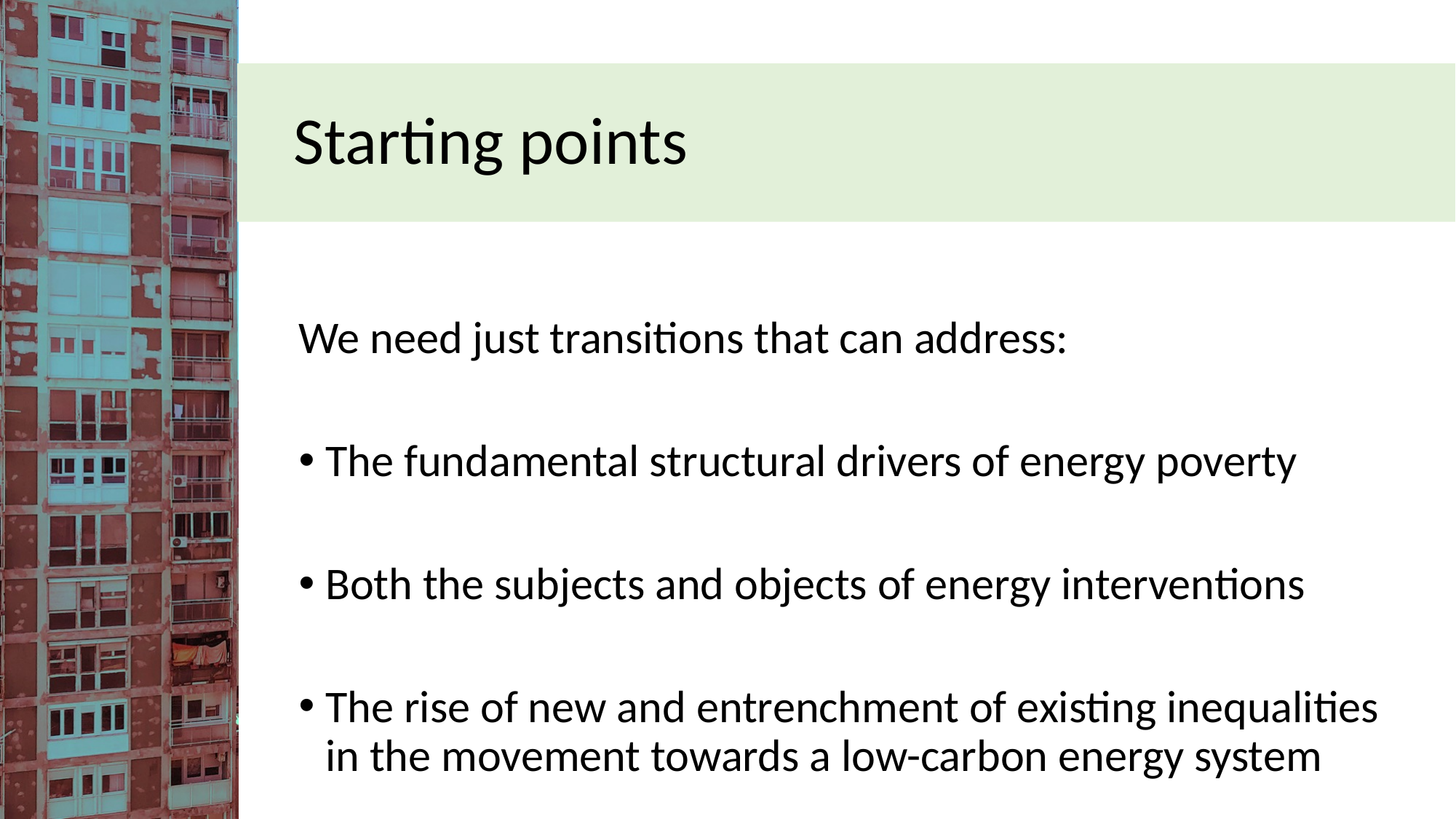

# Starting points

We need just transitions that can address:

The fundamental structural drivers of energy poverty

Both the subjects and objects of energy interventions

The rise of new and entrenchment of existing inequalities in the movement towards a low-carbon energy system